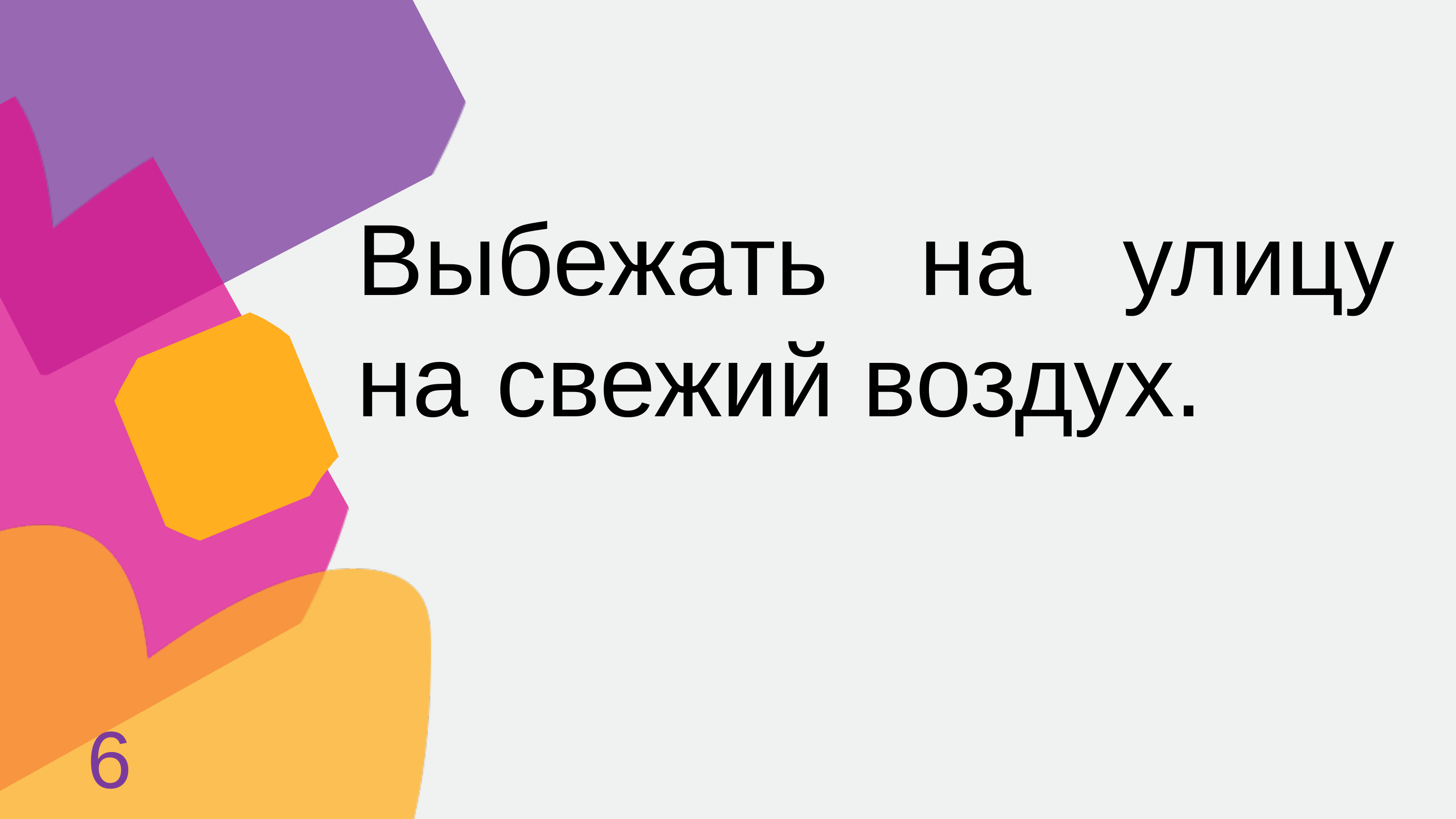

Выбежать на улицу на свежий воздух.

6